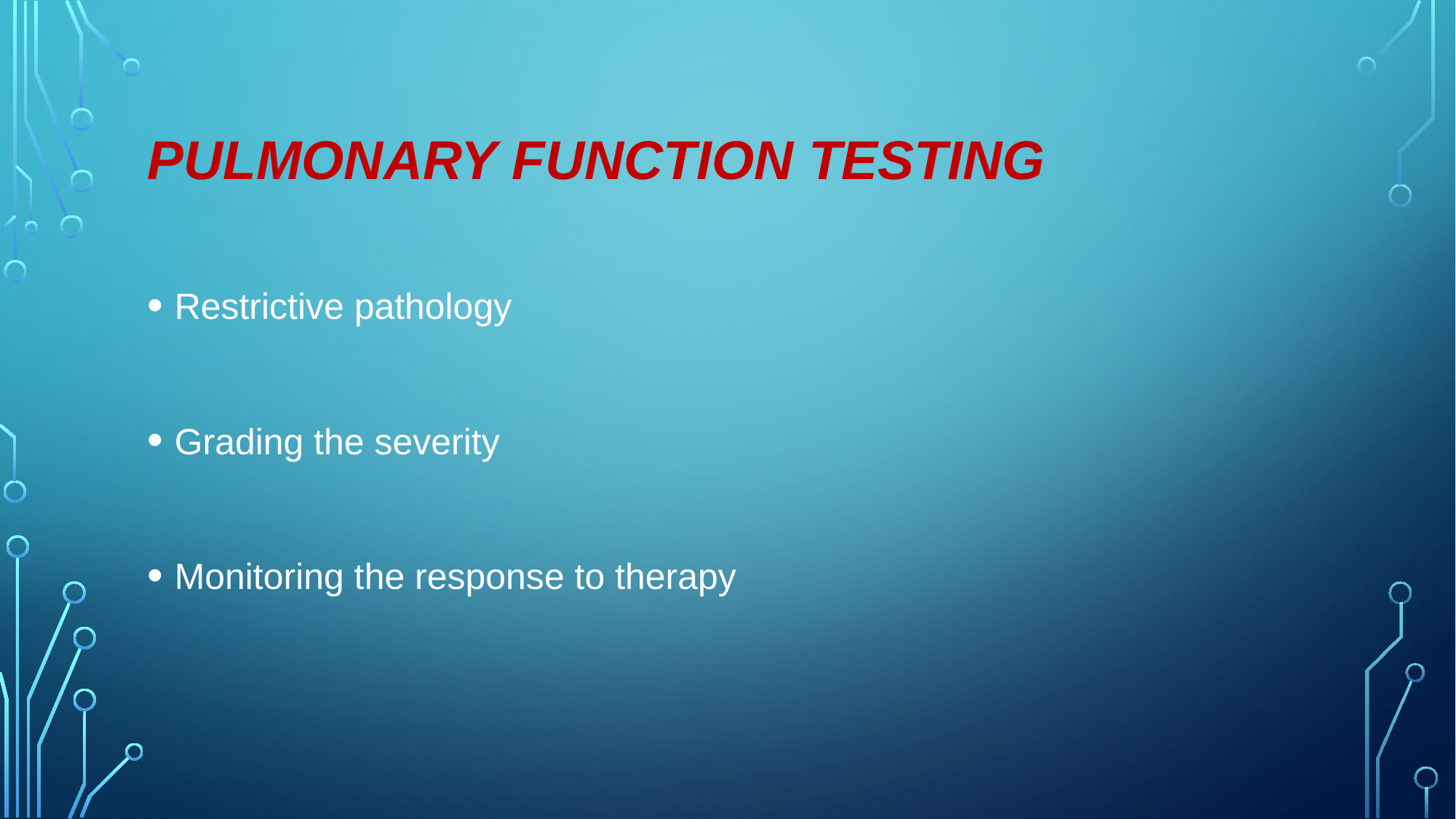

# PULMONARY FUNCTION TESTING
Restrictive pathology

Grading the severity

Monitoring the response to therapy